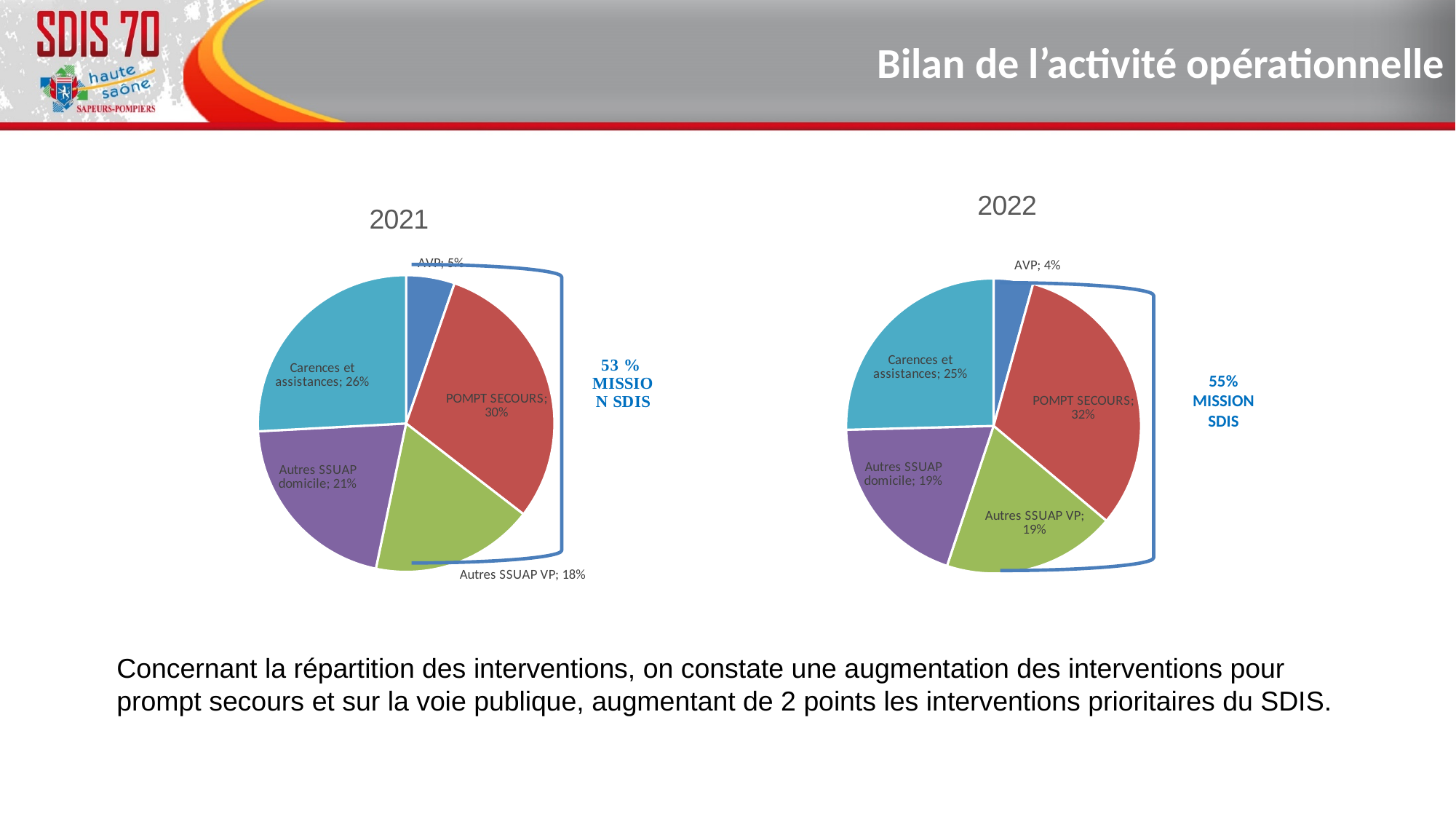

# Bilan de l’activité opérationnelle

### Chart: 2022

| Category | 2022 |
|---|---|
| AVP | 0.043267901575891624 |
| POMPT SECOURS | 0.31794304672380425 |
| Autres SSUAP VP | 0.18993641139065523 |
| Autres SSUAP domicile | 0.1946364390378767 |
| Carences et assistances | 0.2542162012717722 |

### Chart: 2021

| Category | 2021 |
|---|---|
| AVP | 0.053284077390269864 |
| POMPT SECOURS | 0.3033623442489512 |
| Autres SSUAP VP | 0.1790119591760065 |
| Autres SSUAP domicile | 0.21 |
| Carences et assistances | 0.2598459708221151 |

55% MISSION SDIS
Concernant la répartition des interventions, on constate une augmentation des interventions pour prompt secours et sur la voie publique, augmentant de 2 points les interventions prioritaires du SDIS.